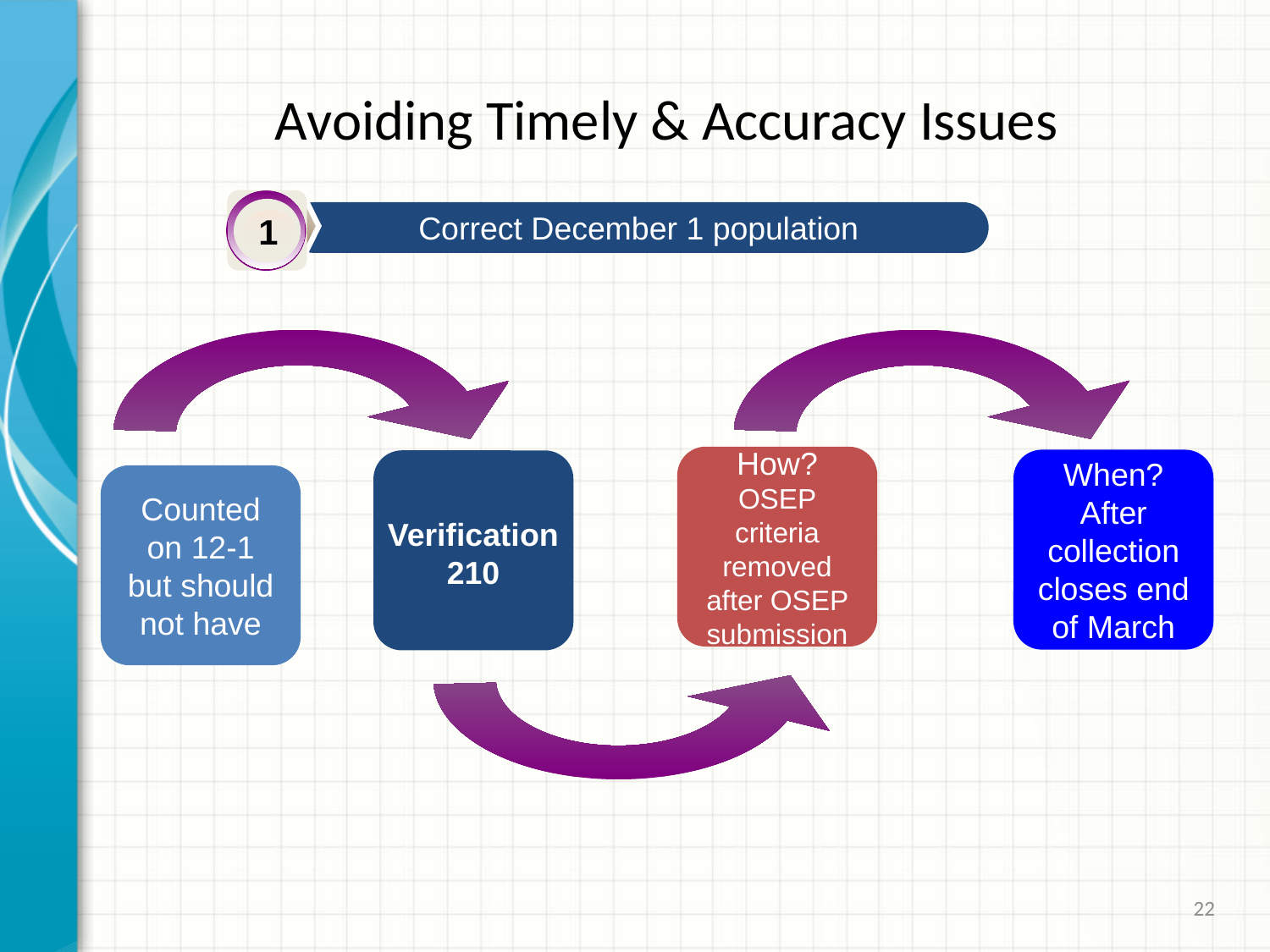

Avoiding Timely & Accuracy Issues

1

Correct December 1 population

How?
OSEP criteria removed after OSEP submission
When? After collection closes end of March

Counted on 12-1 but should not have
Verification 210

22